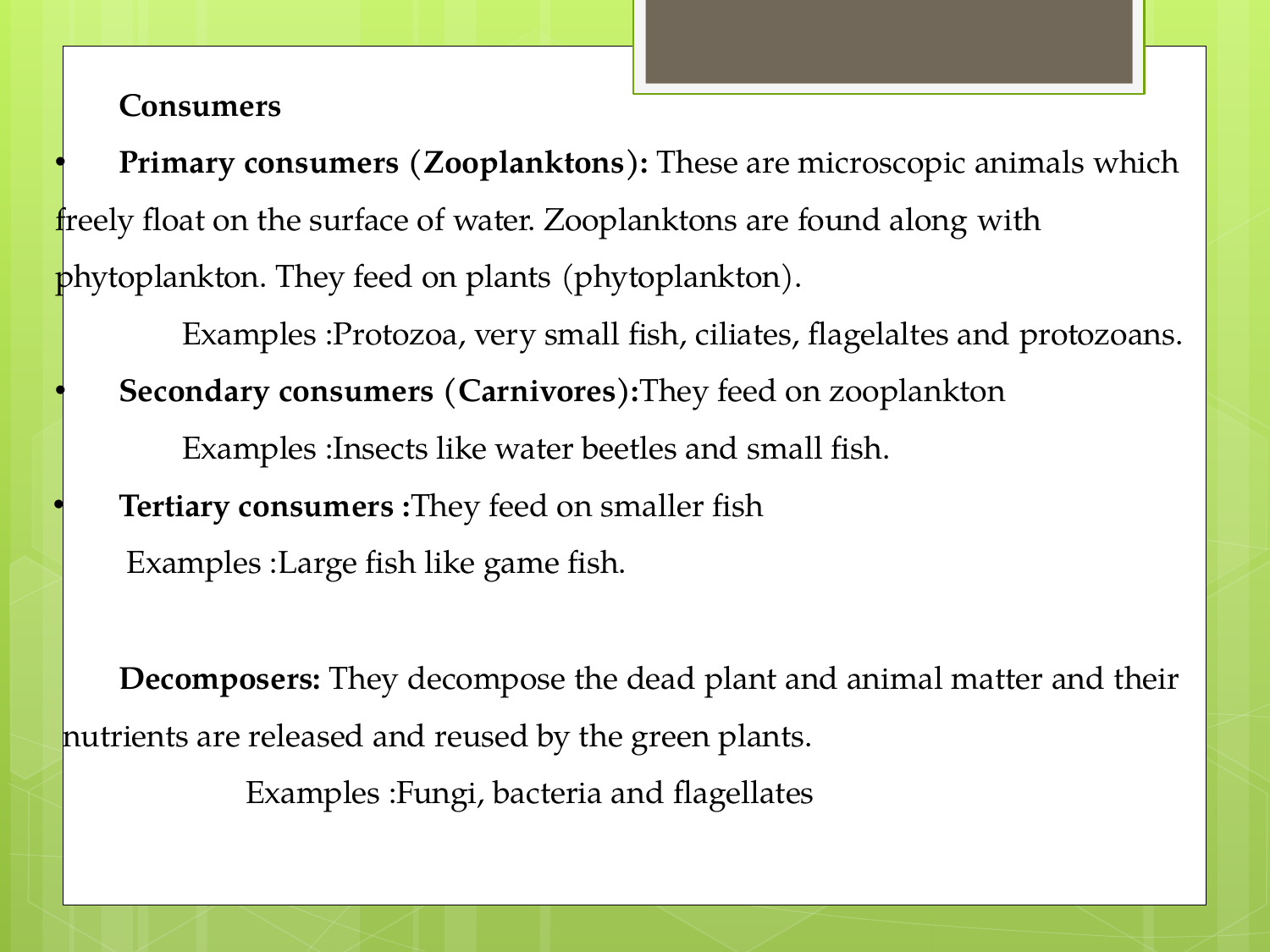

Consumers
Primary consumers (Zooplanktons): These are microscopic animals which
freely float on the surface of water. Zooplanktons are found along with
phytoplankton. They feed on plants (phytoplankton).
Examples :Protozoa, very small fish, ciliates, flagelaltes and protozoans.
Secondary consumers (Carnivores):They feed on zooplankton
Examples :Insects like water beetles and small fish.
Tertiary consumers :They feed on smaller fish  Examples :Large fish like game fish.

Decomposers: They decompose the dead plant and animal matter and their  nutrients are released and reused by the green plants.
Examples :Fungi, bacteria and flagellates